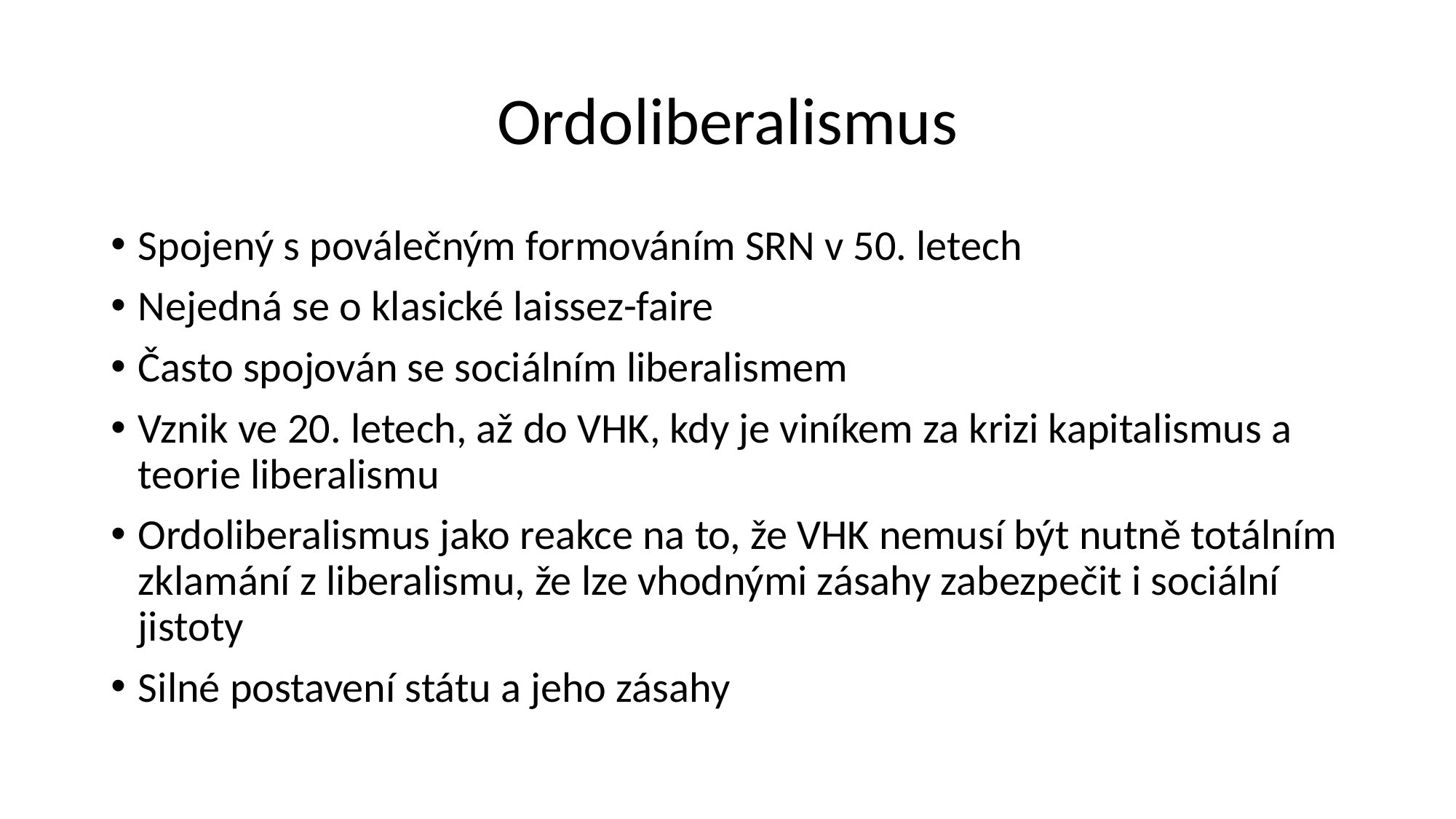

# Ordoliberalismus
Spojený s poválečným formováním SRN v 50. letech
Nejedná se o klasické laissez-faire
Často spojován se sociálním liberalismem
Vznik ve 20. letech, až do VHK, kdy je viníkem za krizi kapitalismus a teorie liberalismu
Ordoliberalismus jako reakce na to, že VHK nemusí být nutně totálním zklamání z liberalismu, že lze vhodnými zásahy zabezpečit i sociální jistoty
Silné postavení státu a jeho zásahy